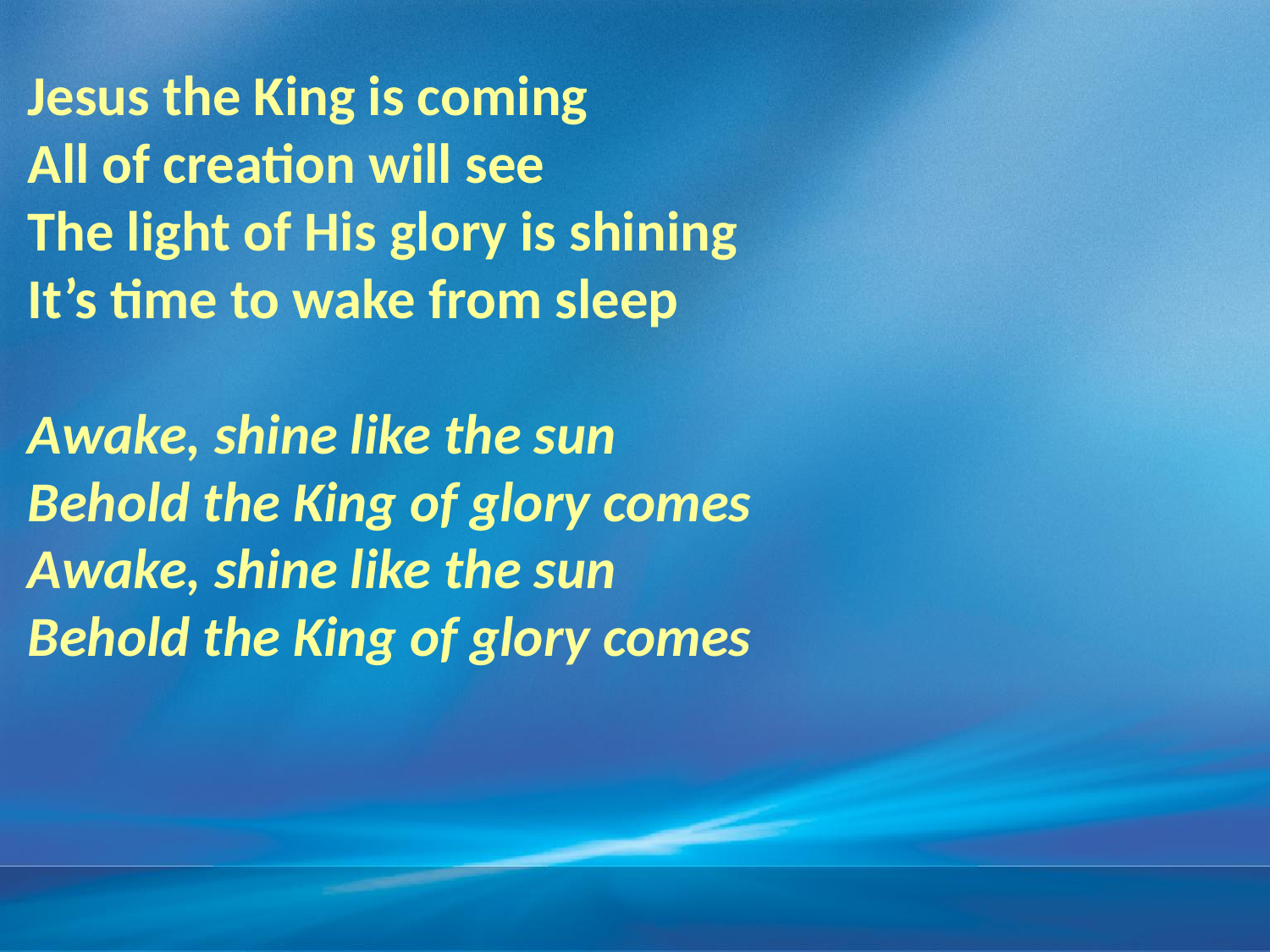

Jesus the King is coming
All of creation will see
The light of His glory is shining
It’s time to wake from sleep
Awake, shine like the sun
Behold the King of glory comes
Awake, shine like the sun
Behold the King of glory comes